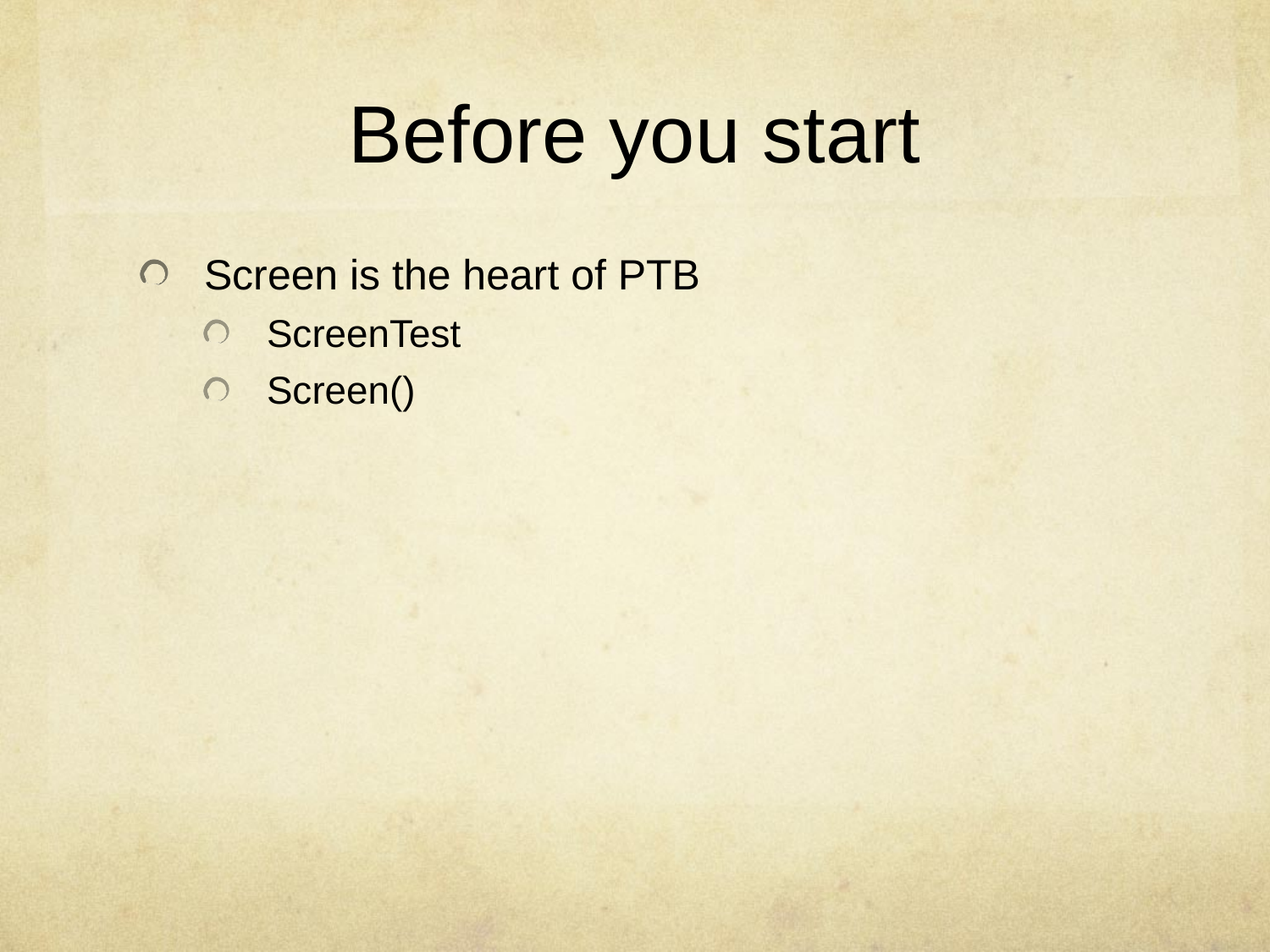

# Before you start
Screen is the heart of PTB
ScreenTest
Screen()